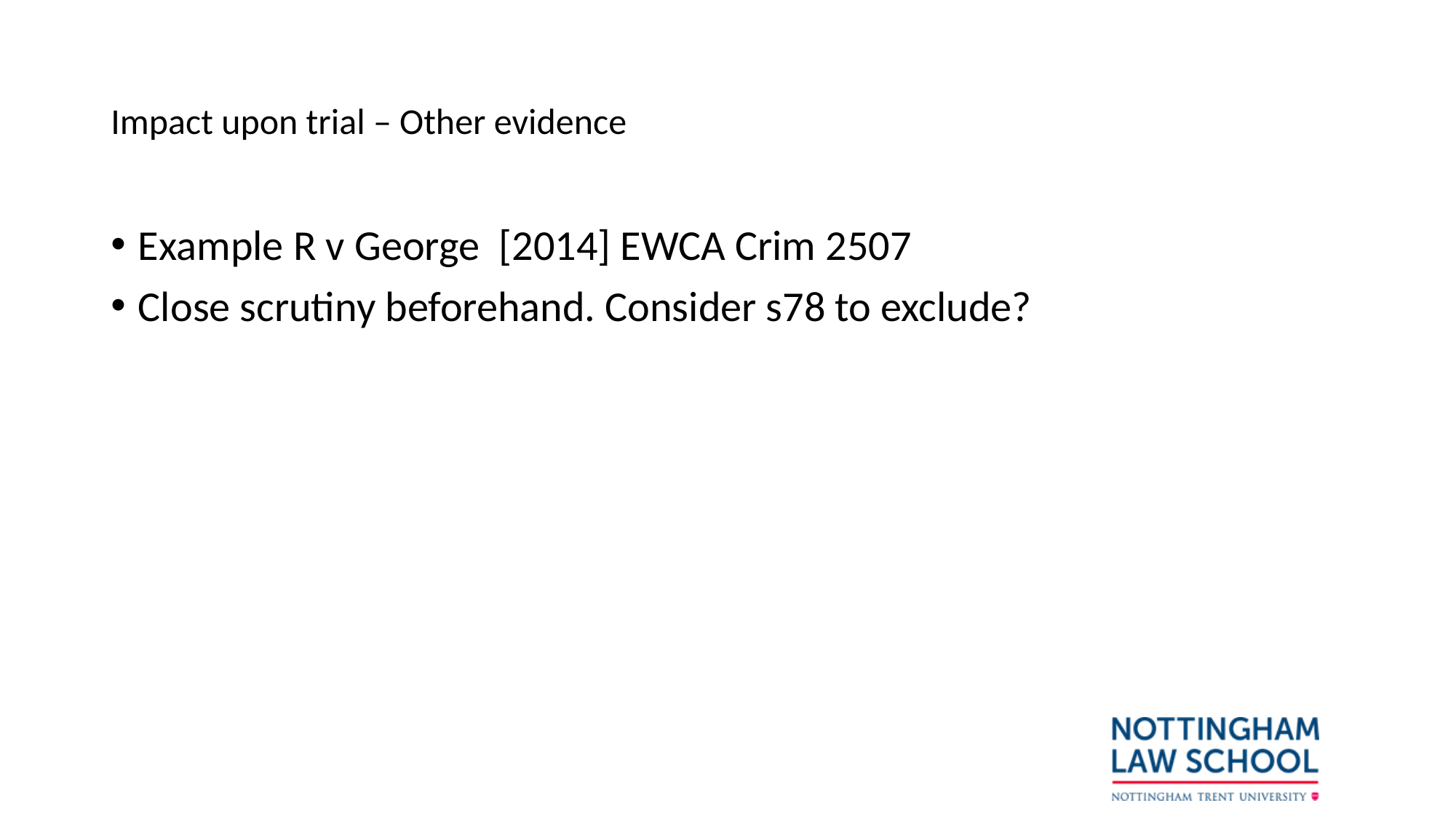

# Impact upon trial – Other evidence
Example R v George  [2014] EWCA Crim 2507
Close scrutiny beforehand. Consider s78 to exclude?